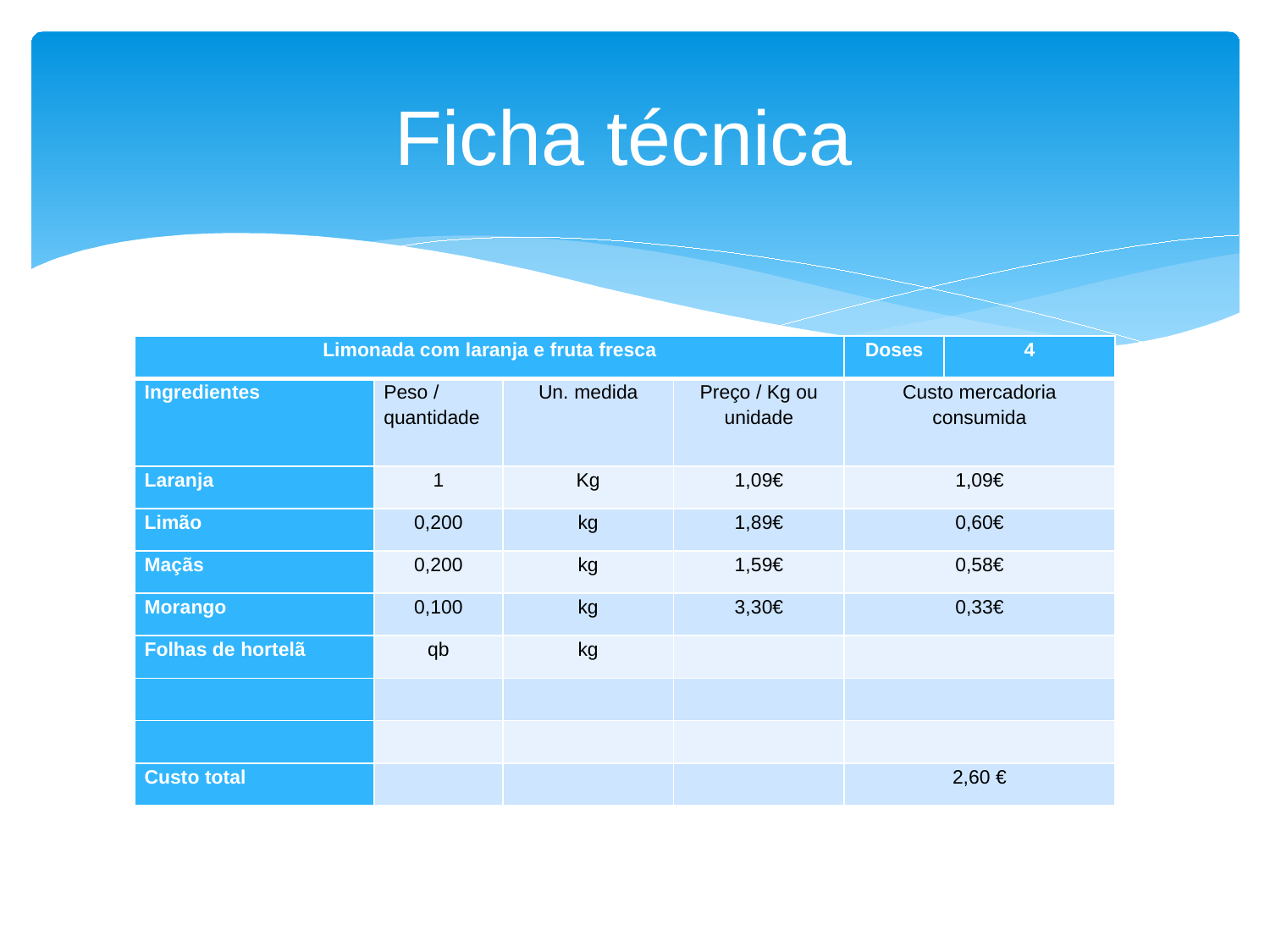

# Ficha técnica
| Limonada com laranja e fruta fresca |  |  |  | Doses | 4 |
| --- | --- | --- | --- | --- | --- |
| Ingredientes | Peso / quantidade | Un. medida | Preço / Kg ou unidade | Custo mercadoria consumida |  |
| Laranja | 1 | Kg | 1,09€ | 1,09€ |  |
| Limão | 0,200 | kg | 1,89€ | 0,60€ |  |
| Maçãs | 0,200 | kg | 1,59€ | 0,58€ |  |
| Morango | 0,100 | kg | 3,30€ | 0,33€ |  |
| Folhas de hortelã | qb | kg |  |  |  |
|  |  |  |  |  |  |
|  |  |  |  |  |  |
| Custo total |  |  |  | 2,60 € |  |